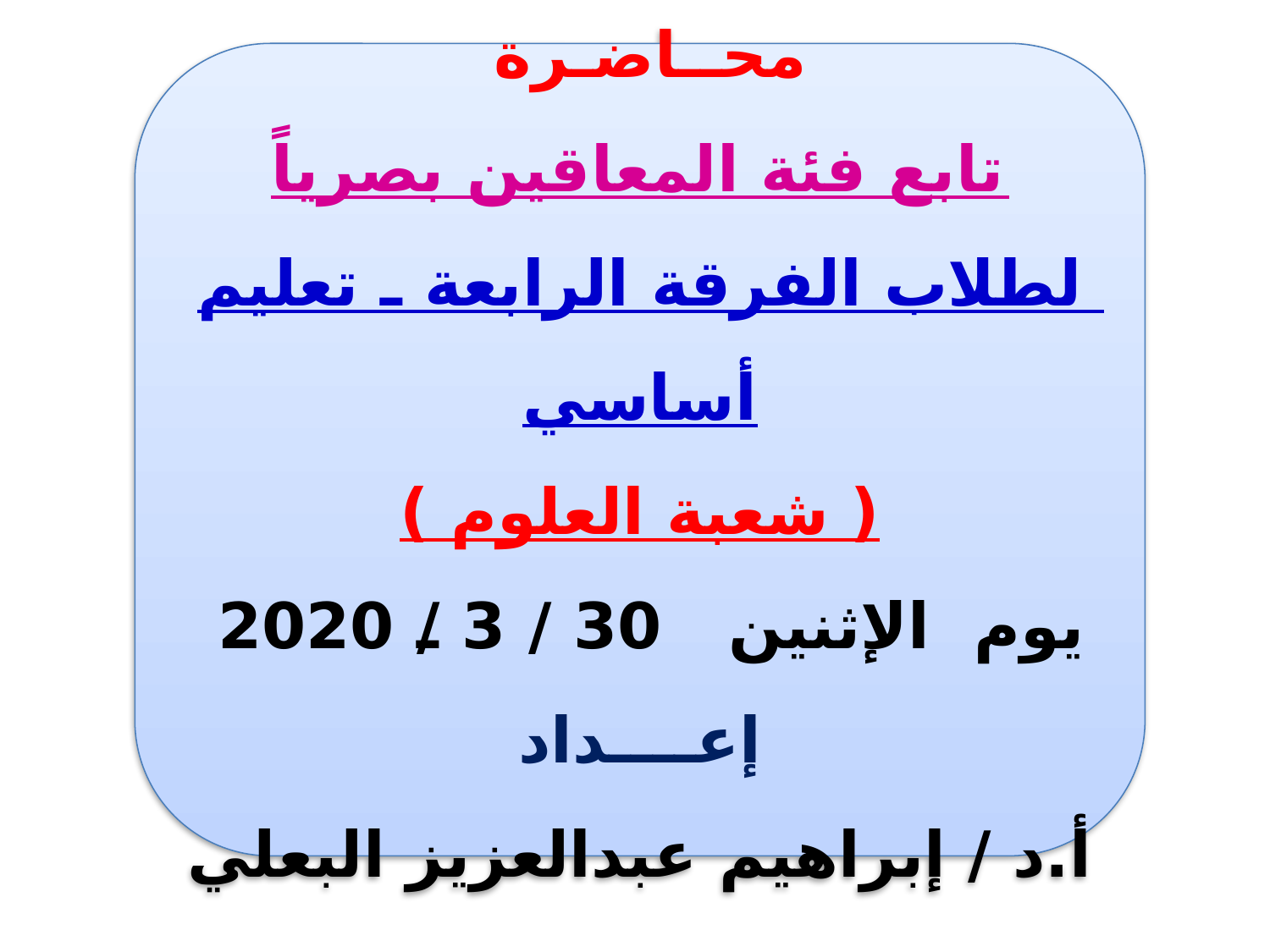

محــاضـرة
تابع فئة المعاقين بصرياً
لطلاب الفرقة الرابعة ـ تعليم أساسي
( شعبة العلوم )
يوم  الإثنين   30 / 3 / 2020
إعــــداد
أ.د / إبراهيم عبدالعزيز البعلي